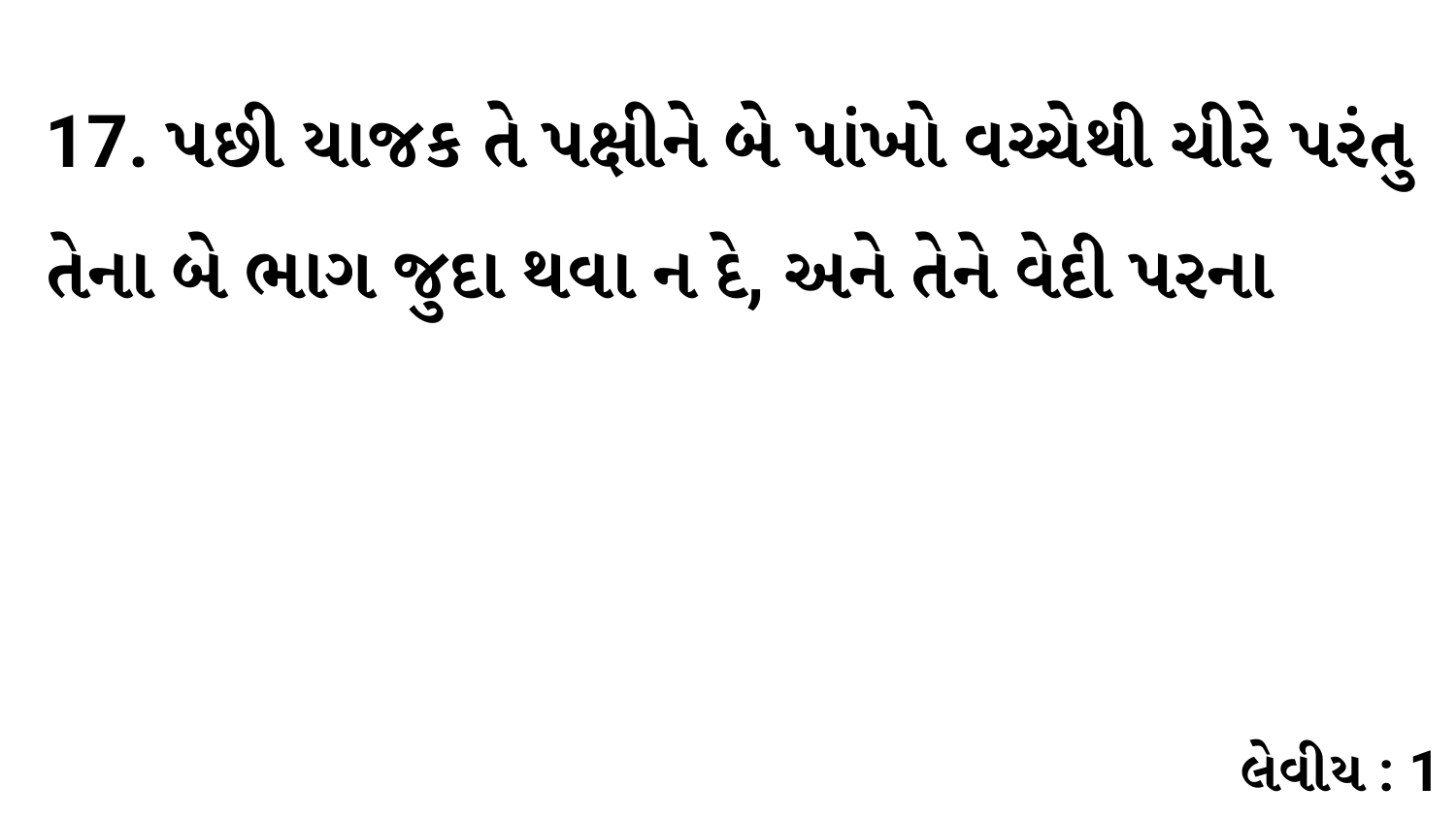

17. પછી યાજક તે પક્ષીને બે પાંખો વચ્ચેથી ચીરે પરંતુ તેના બે ભાગ જુદા થવા ન દે, અને તેને વેદી પરના
લેવીય : 1